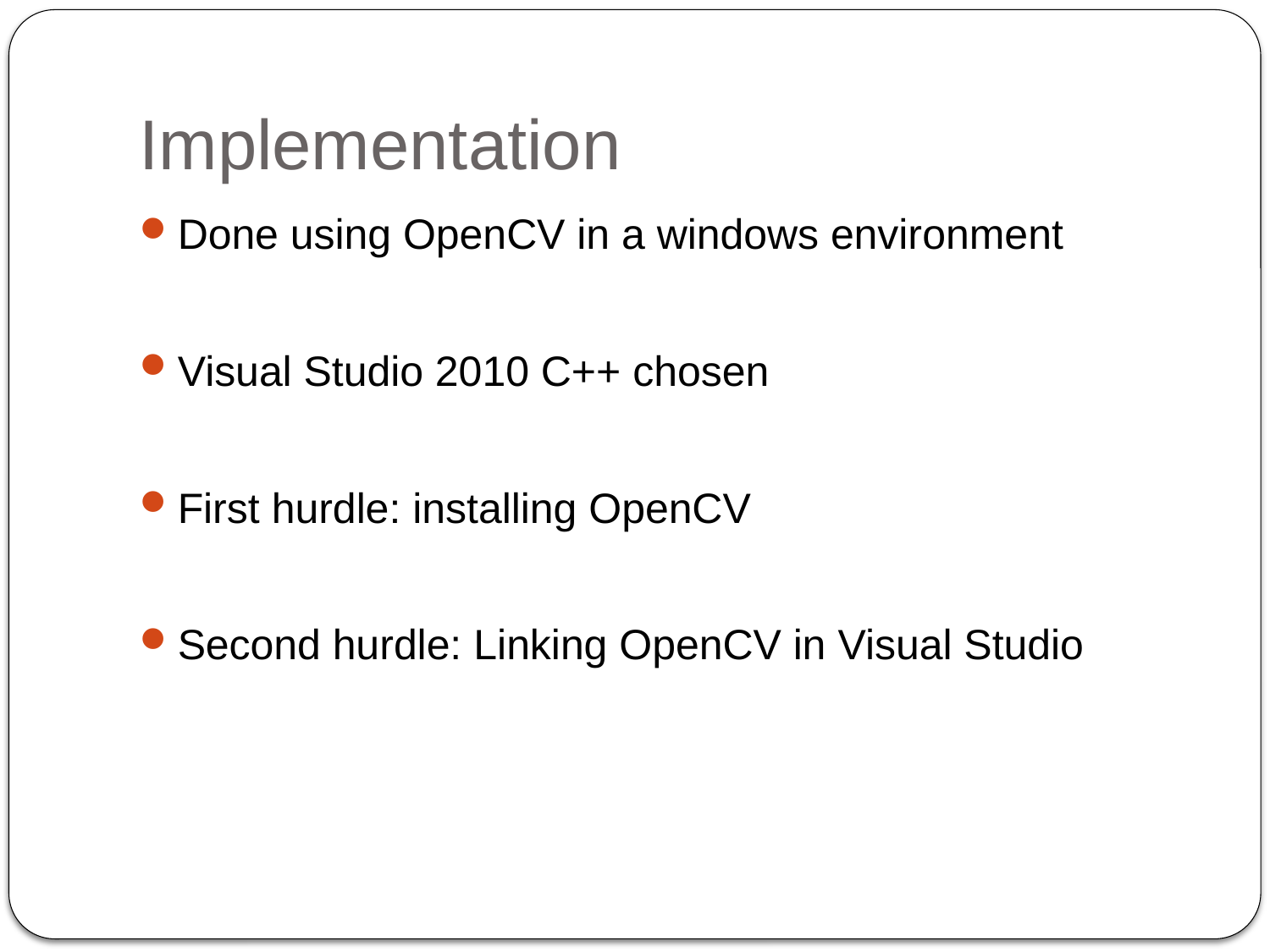

# Implementation
Done using OpenCV in a windows environment

Visual Studio 2010 C++ chosen

First hurdle: installing OpenCV

Second hurdle: Linking OpenCV in Visual Studio